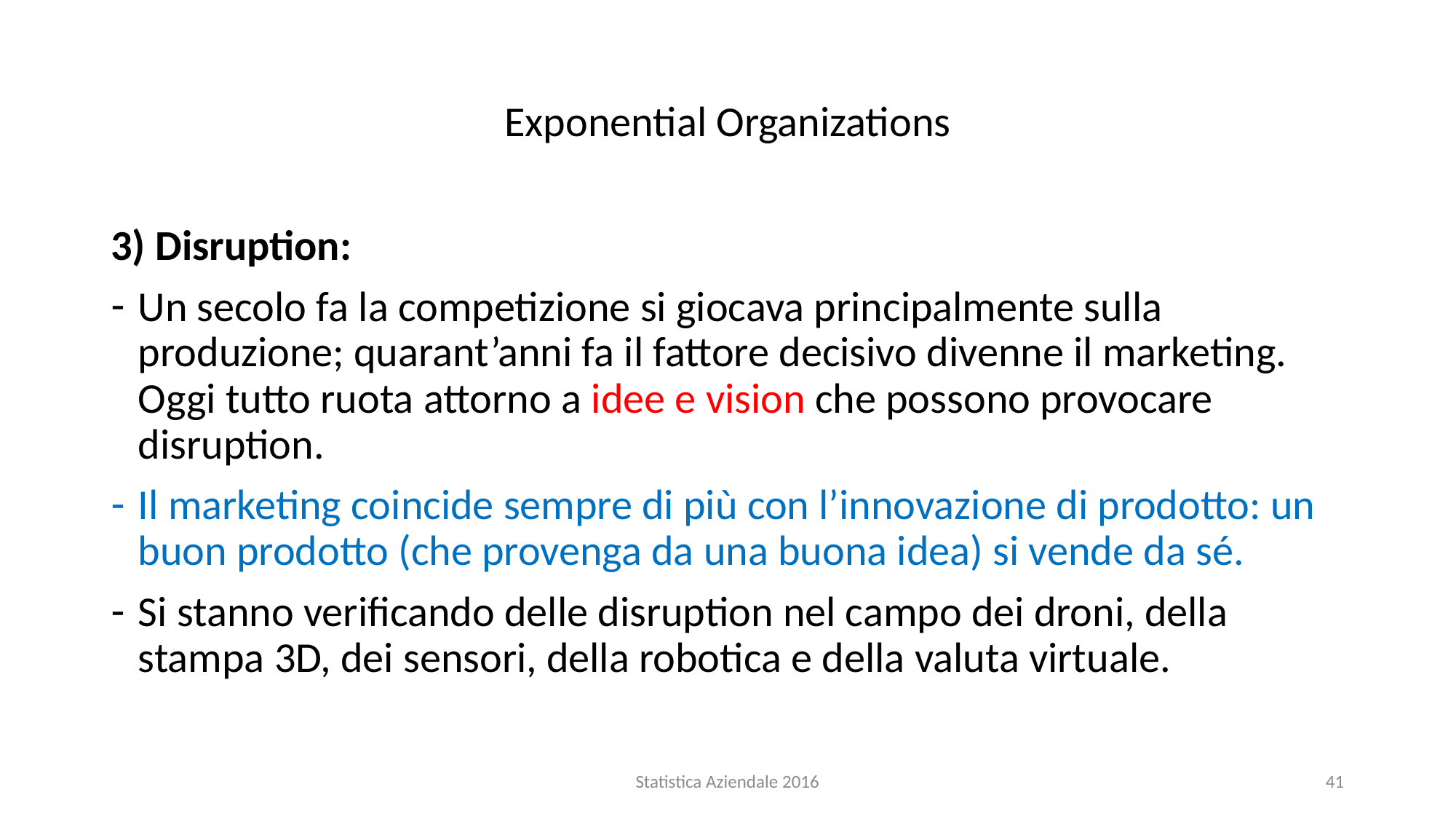

# Exponential Organizations
3) Disruption:
Un secolo fa la competizione si giocava principalmente sulla produzione; quarant’anni fa il fattore decisivo divenne il marketing. Oggi tutto ruota attorno a idee e vision che possono provocare disruption.
Il marketing coincide sempre di più con l’innovazione di prodotto: un buon prodotto (che provenga da una buona idea) si vende da sé.
Si stanno verificando delle disruption nel campo dei droni, della stampa 3D, dei sensori, della robotica e della valuta virtuale.
Statistica Aziendale 2016
41